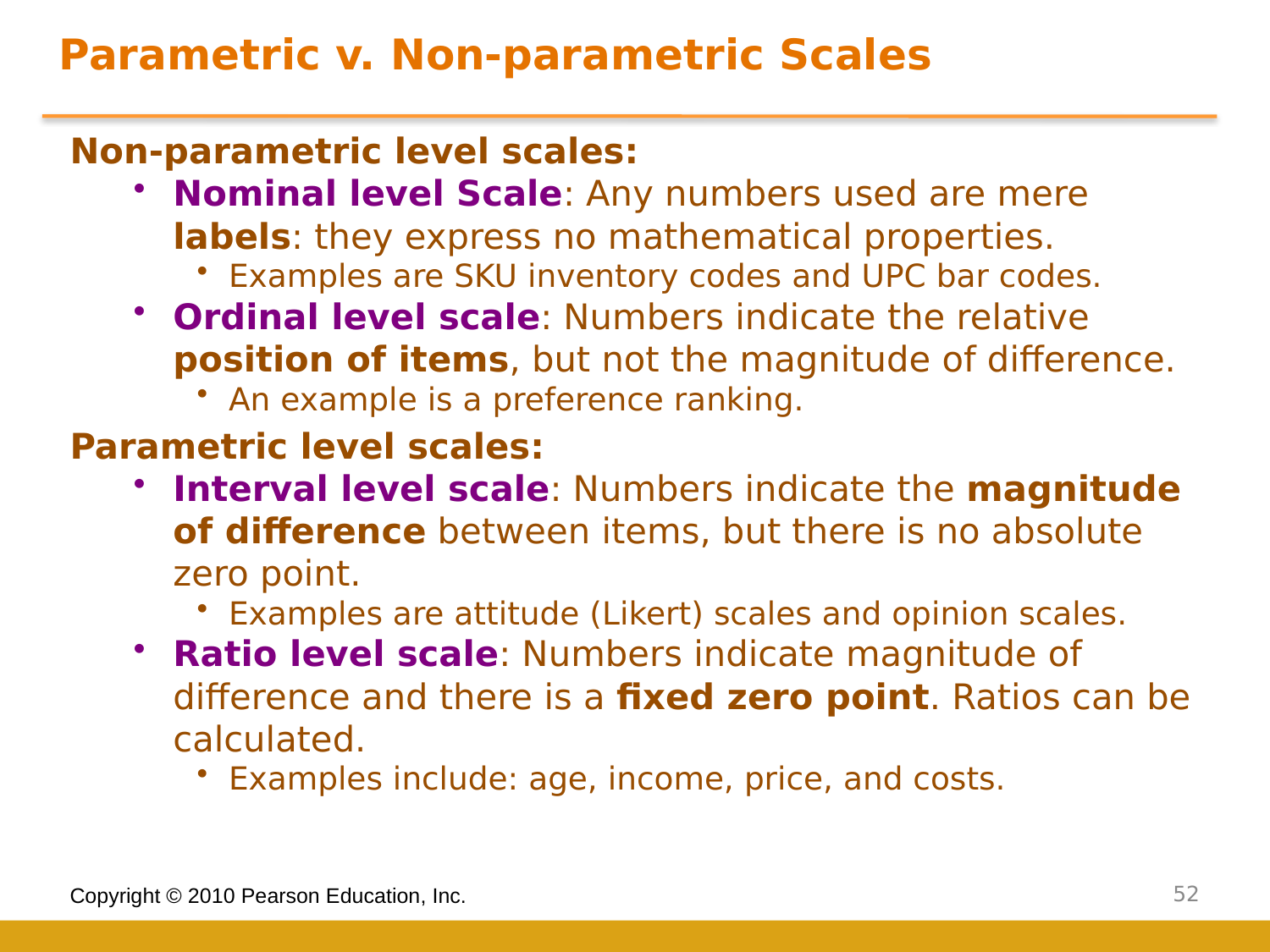

Parametric v. Non-parametric Scales
Non-parametric level scales:
Nominal level Scale: Any numbers used are mere labels: they express no mathematical properties.
Examples are SKU inventory codes and UPC bar codes.
Ordinal level scale: Numbers indicate the relative position of items, but not the magnitude of difference.
An example is a preference ranking.
Parametric level scales:
Interval level scale: Numbers indicate the magnitude of difference between items, but there is no absolute zero point.
Examples are attitude (Likert) scales and opinion scales.
Ratio level scale: Numbers indicate magnitude of difference and there is a fixed zero point. Ratios can be calculated.
Examples include: age, income, price, and costs.
52